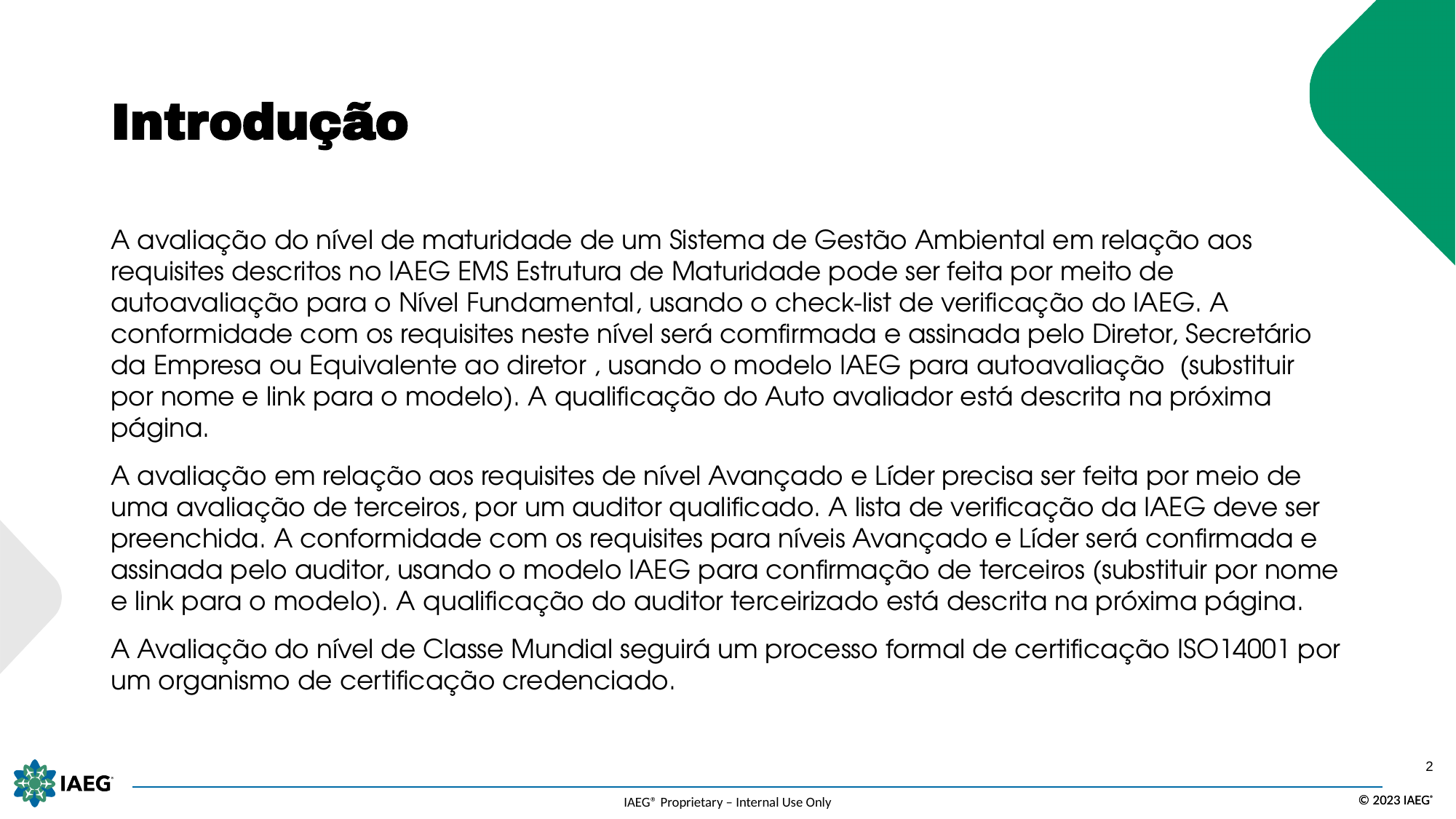

# Introdução
A avaliação do nível de maturidade de um Sistema de Gestão Ambiental em relação aos requisites descritos no IAEG EMS Estrutura de Maturidade pode ser feita por meito de autoavaliação para o Nível Fundamental, usando o check-list de verificação do IAEG. A conformidade com os requisites neste nível será comfirmada e assinada pelo Diretor, Secretário da Empresa ou Equivalente ao diretor , usando o modelo IAEG para autoavaliação  (substituir por nome e link para o modelo). A qualificação do Auto avaliador está descrita na próxima página.
A avaliação em relação aos requisites de nível Avançado e Líder precisa ser feita por meio de uma avaliação de terceiros, por um auditor qualificado. A lista de verificação da IAEG deve ser preenchida. A conformidade com os requisites para níveis Avançado e Líder será confirmada e assinada pelo auditor, usando o modelo IAEG para confirmação de terceiros (substituir por nome e link para o modelo). A qualificação do auditor terceirizado está descrita na próxima página.
A Avaliação do nível de Classe Mundial seguirá um processo formal de certificação ISO14001 por um organismo de certificação credenciado.
2